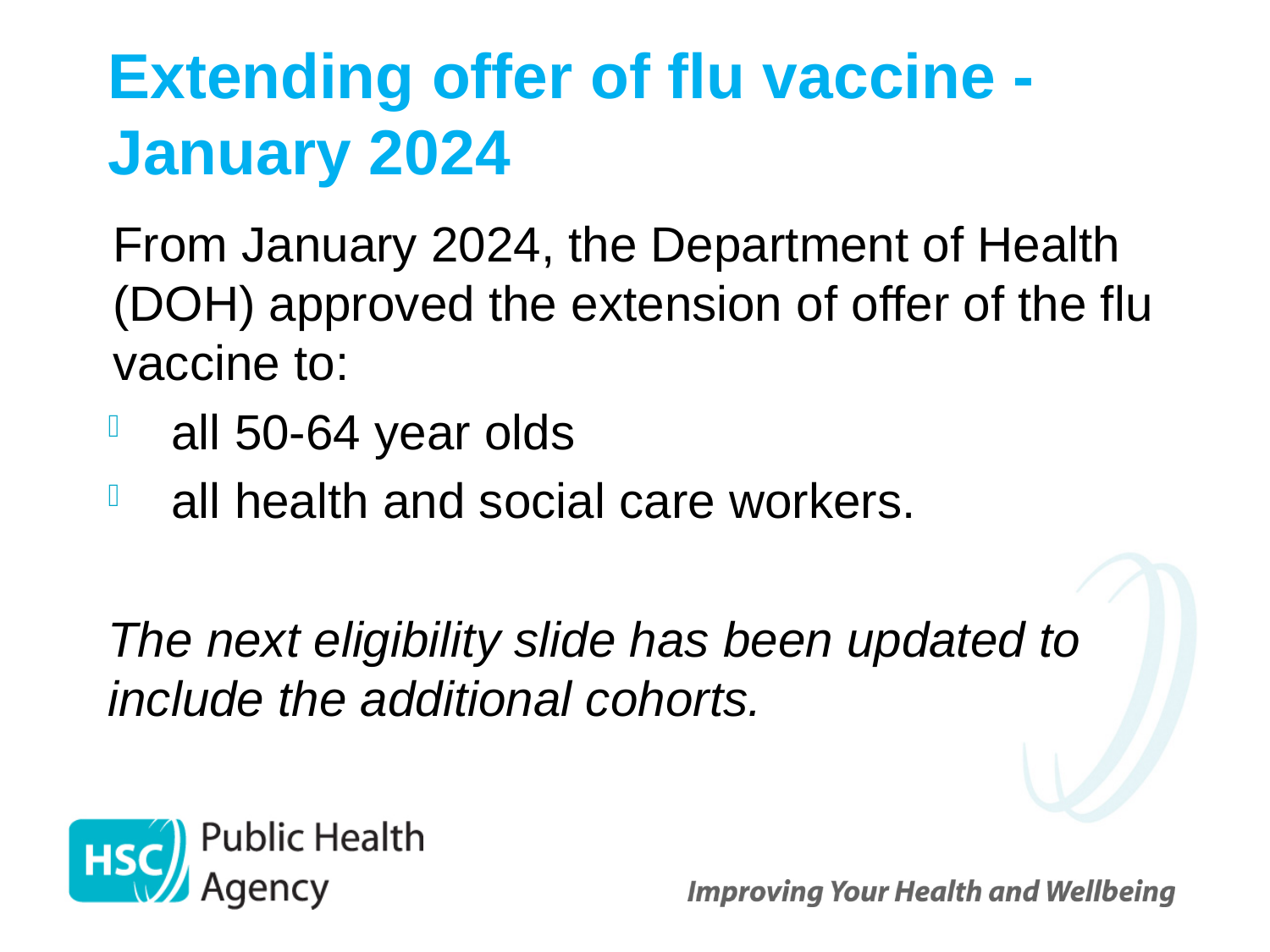

# Extending offer of flu vaccine - January 2024
From January 2024, the Department of Health (DOH) approved the extension of offer of the flu vaccine to:
all 50-64 year olds
all health and social care workers.

The next eligibility slide has been updated to include the additional cohorts.